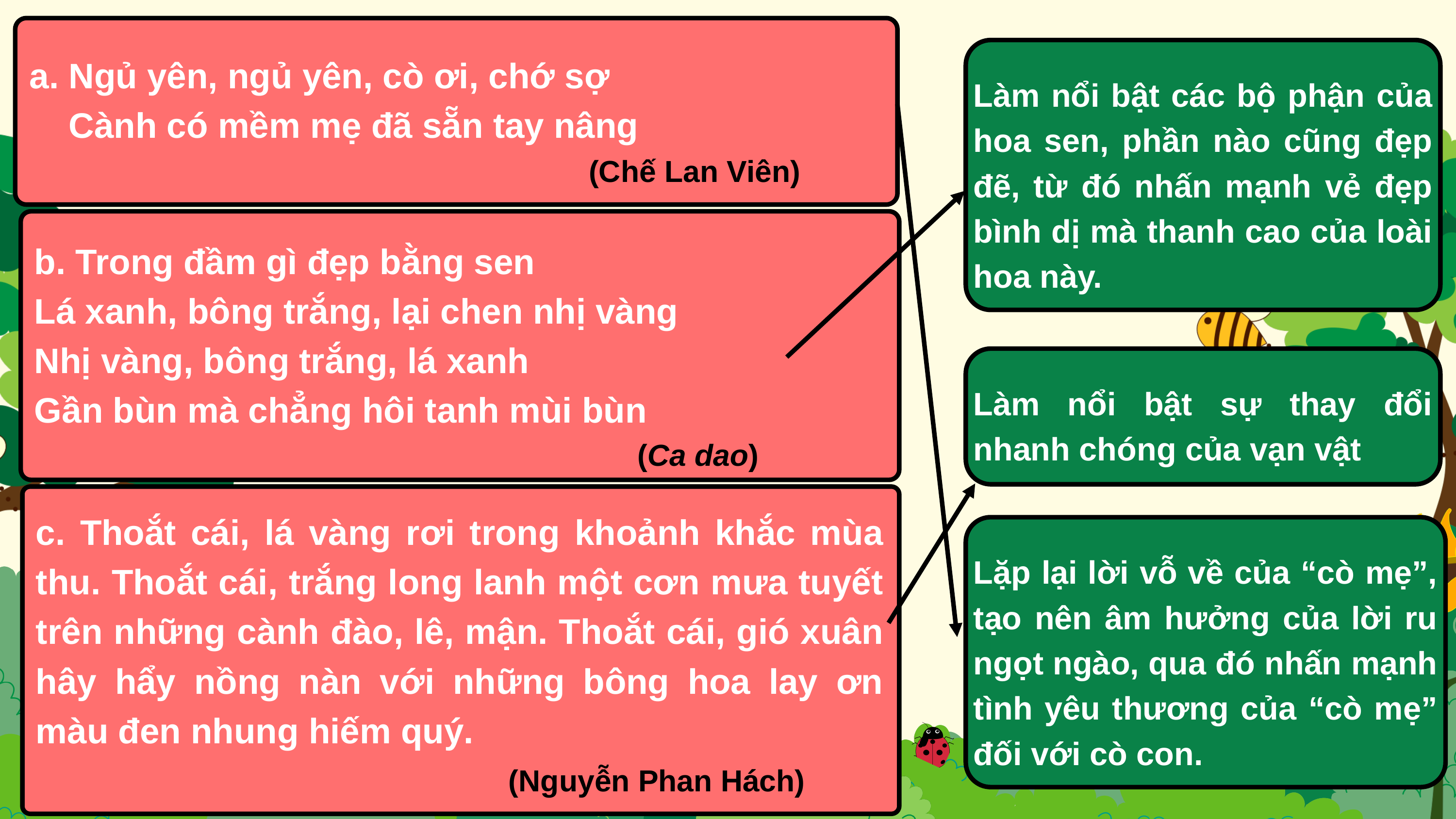

a. Ngủ yên, ngủ yên, cò ơi, chớ sợ
    Cành có mềm mẹ đã sẵn tay nâng
(Chế Lan Viên)

Làm nổi bật các bộ phận của hoa sen, phần nào cũng đẹp đẽ, từ đó nhấn mạnh vẻ đẹp bình dị mà thanh cao của loài hoa này.

b. Trong đầm gì đẹp bằng sen
Lá xanh, bông trắng, lại chen nhị vàng
Nhị vàng, bông trắng, lá xanh
Gần bùn mà chẳng hôi tanh mùi bùn
(Ca dao)

Làm nổi bật sự thay đổi nhanh chóng của vạn vật

c. Thoắt cái, lá vàng rơi trong khoảnh khắc mùa thu. Thoắt cái, trắng long lanh một cơn mưa tuyết trên những cành đào, lê, mận. Thoắt cái, gió xuân hây hẩy nồng nàn với những bông hoa lay ơn màu đen nhung hiếm quý.
(Nguyễn Phan Hách)

Lặp lại lời vỗ về của “cò mẹ”, tạo nên âm hưởng của lời ru ngọt ngào, qua đó nhấn mạnh tình yêu thương của “cò mẹ” đối với cò con.